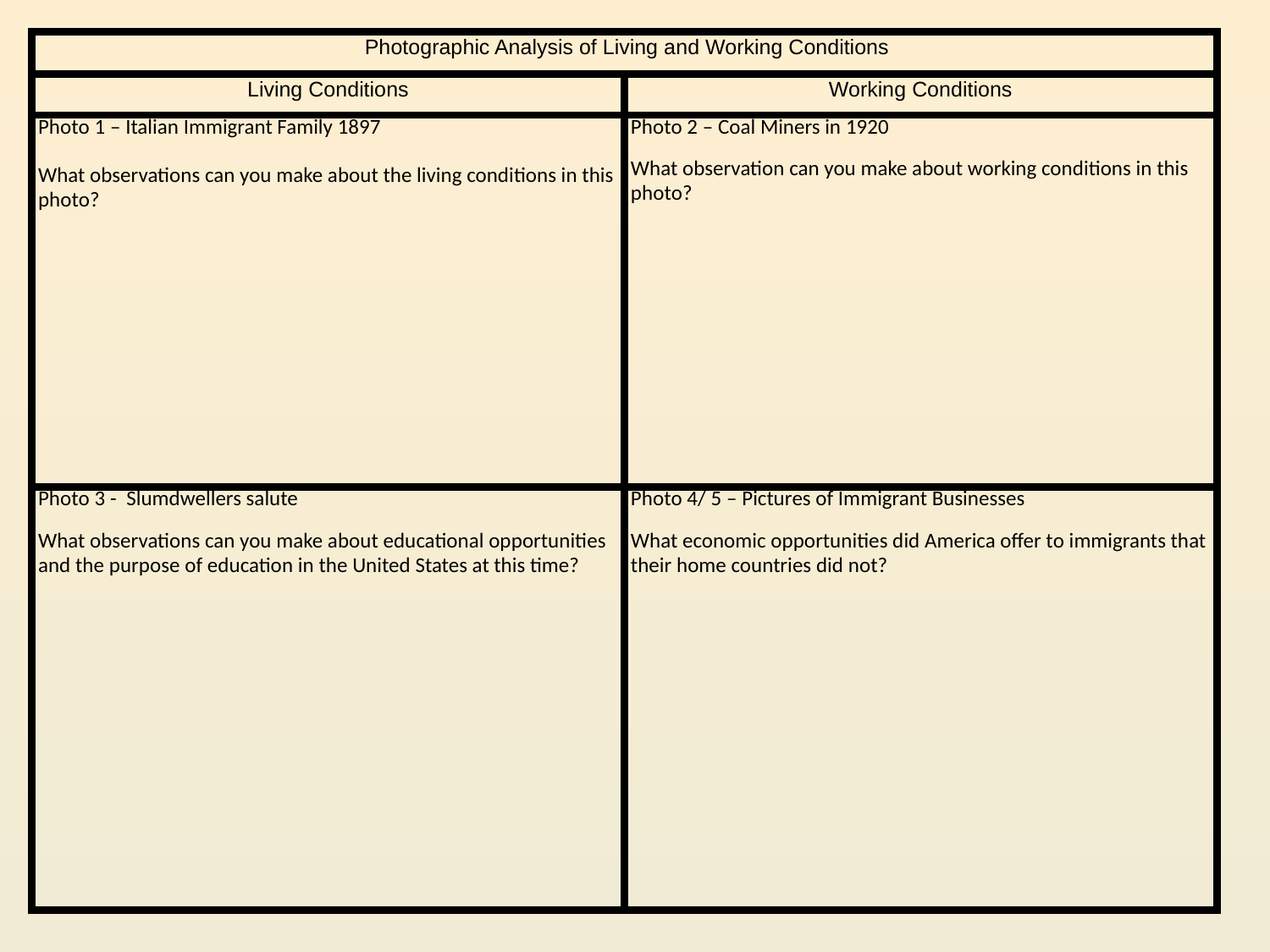

| Photographic Analysis of Living and Working Conditions |  |
| --- | --- |
| Living Conditions | Working Conditions |
| Photo 1 – Italian Immigrant Family 1897   What observations can you make about the living conditions in this photo? | Photo 2 – Coal Miners in 1920 What observation can you make about working conditions in this photo? |
| Photo 3 - Slumdwellers salute What observations can you make about educational opportunities and the purpose of education in the United States at this time? | Photo 4/ 5 – Pictures of Immigrant Businesses What economic opportunities did America offer to immigrants that their home countries did not? |